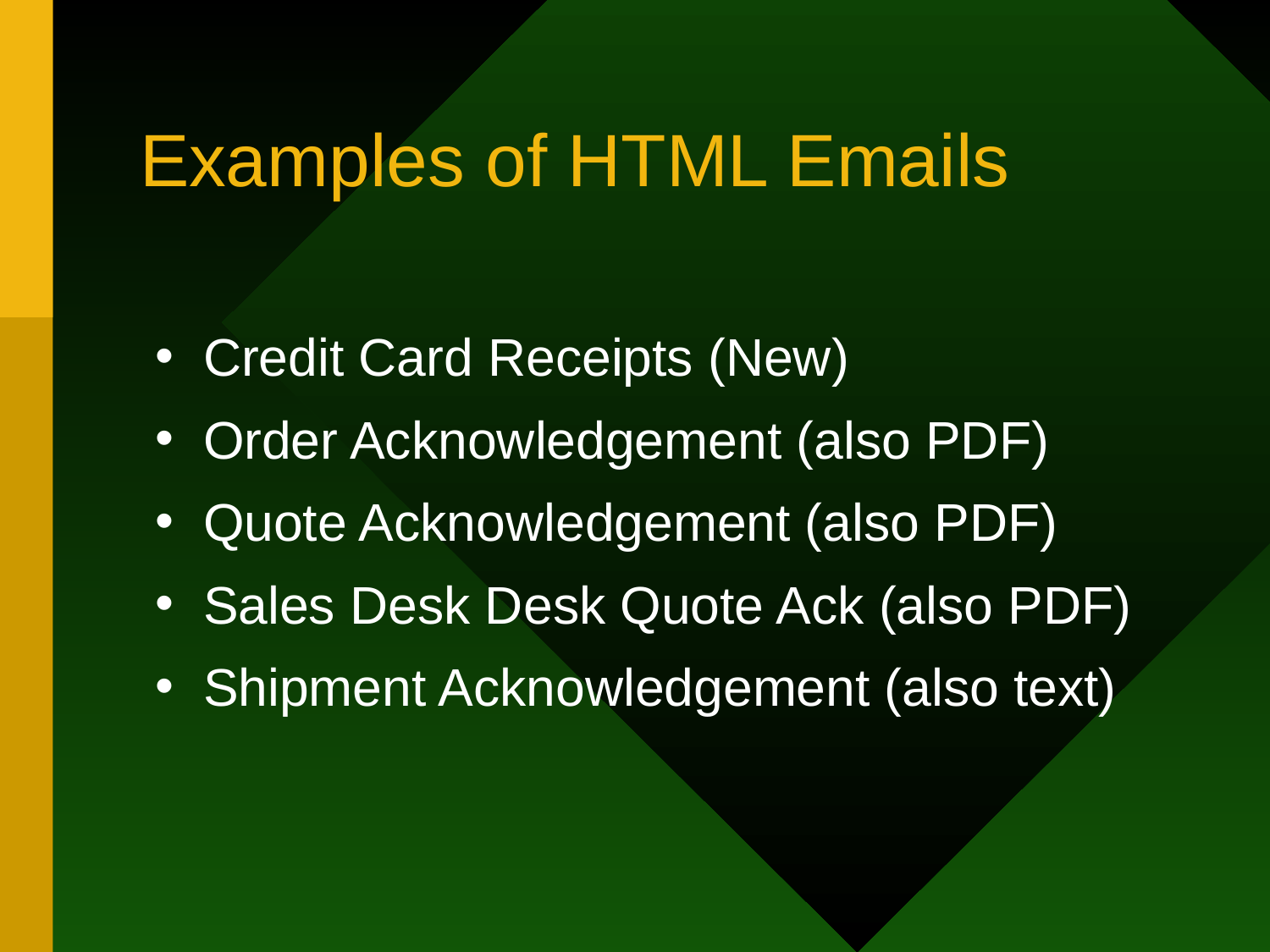

# Examples of HTML Emails
Credit Card Receipts (New)
Order Acknowledgement (also PDF)
Quote Acknowledgement (also PDF)
Sales Desk Desk Quote Ack (also PDF)
Shipment Acknowledgement (also text)